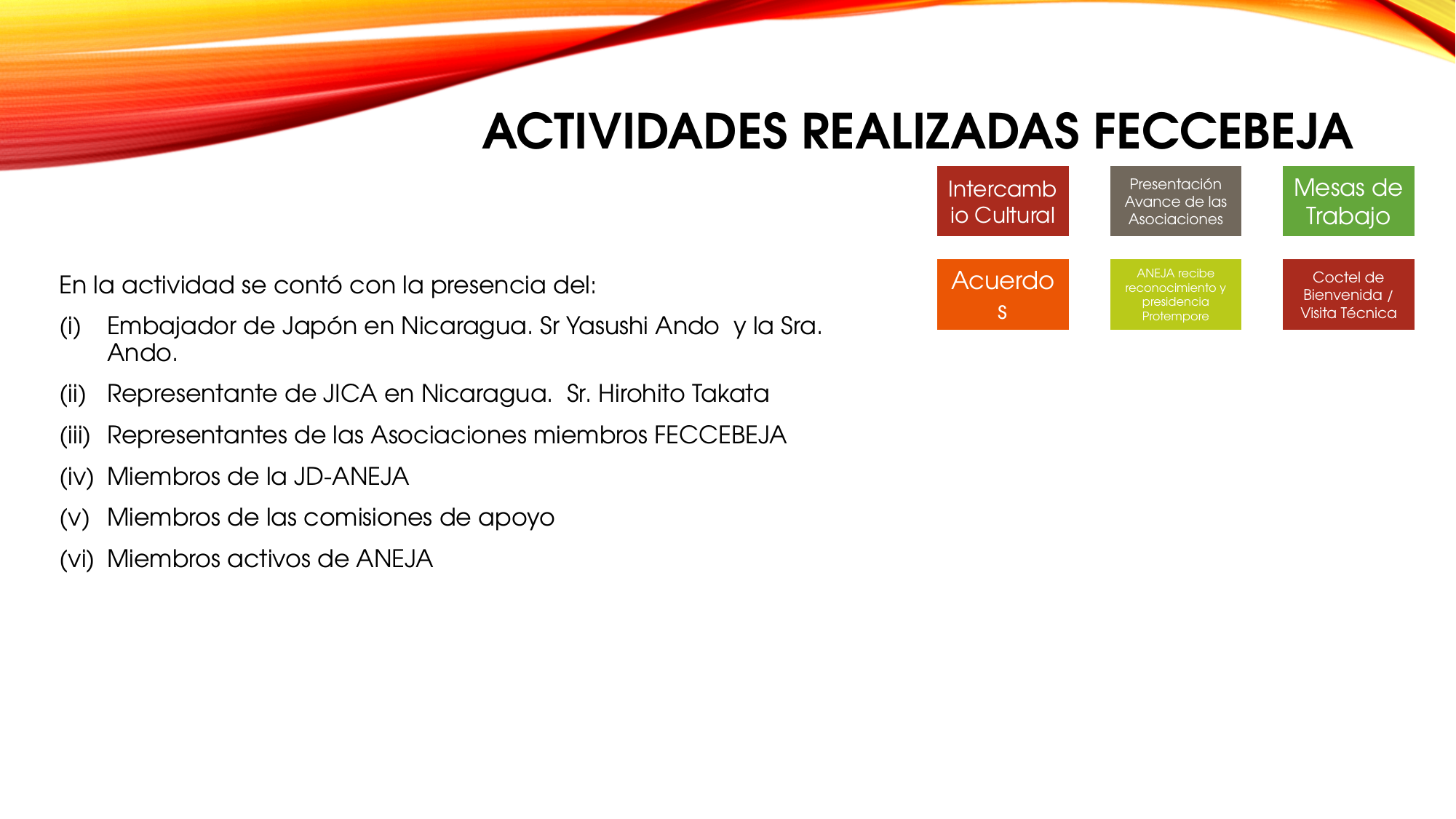

# ACTIVIDADES REALIZADAS FECCEBEJA
Intercambio Cultural
Presentación Avance de las Asociaciones
Mesas de Trabajo
Acuerdos
ANEJA recibe reconocimiento y presidencia Protempore
Coctel de Bienvenida / Visita Técnica
En la actividad se contó con la presencia del:
Embajador de Japón en Nicaragua. Sr Yasushi Ando  y la Sra. Ando.
Representante de JICA en Nicaragua.  Sr. Hirohito Takata
Representantes de las Asociaciones miembros FECCEBEJA
Miembros de la JD-ANEJA
Miembros de las comisiones de apoyo
Miembros activos de ANEJA